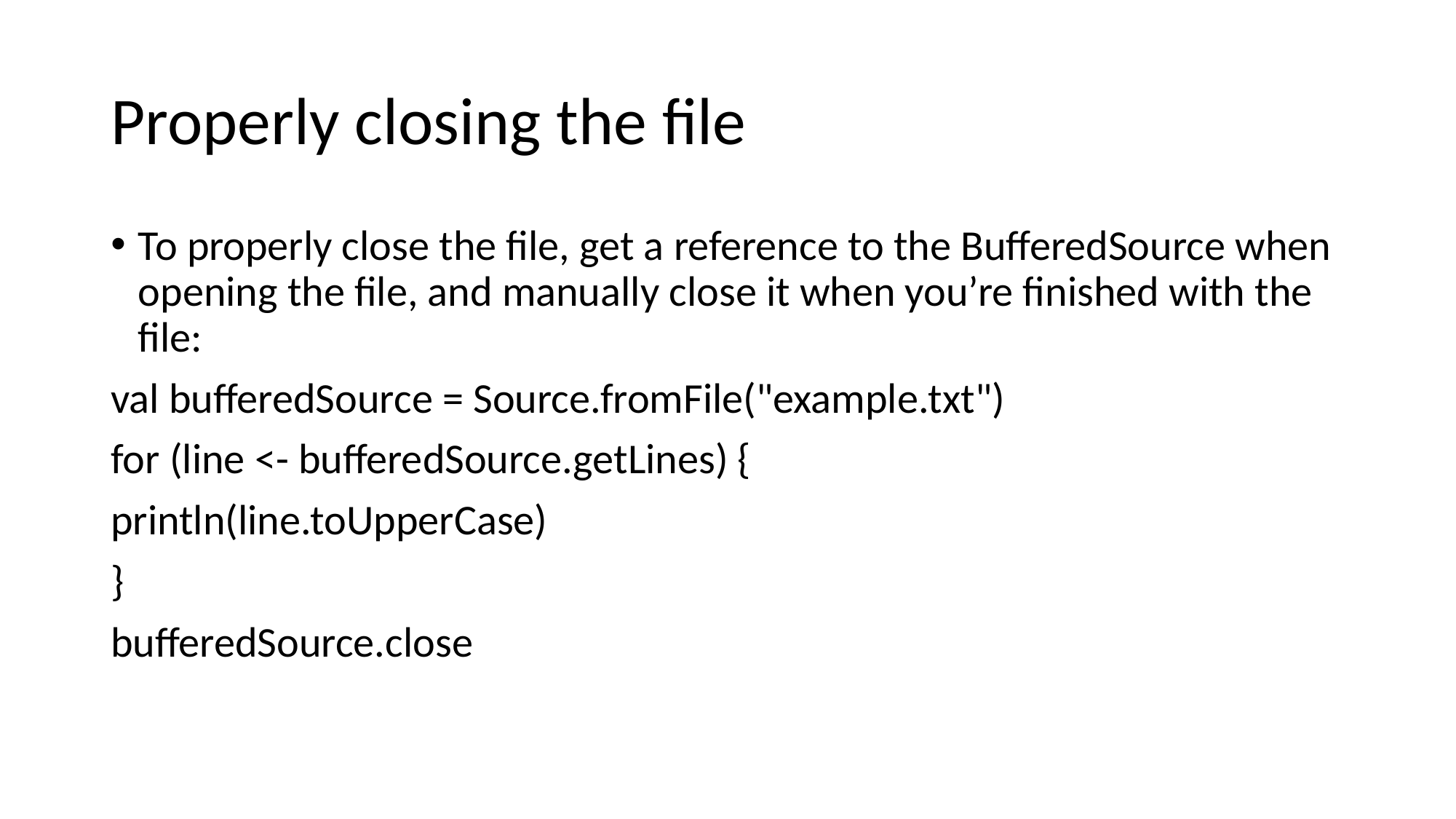

# Properly closing the file
To properly close the file, get a reference to the BufferedSource when opening the file, and manually close it when you’re finished with the file:
val bufferedSource = Source.fromFile("example.txt")
for (line <- bufferedSource.getLines) {
println(line.toUpperCase)
}
bufferedSource.close